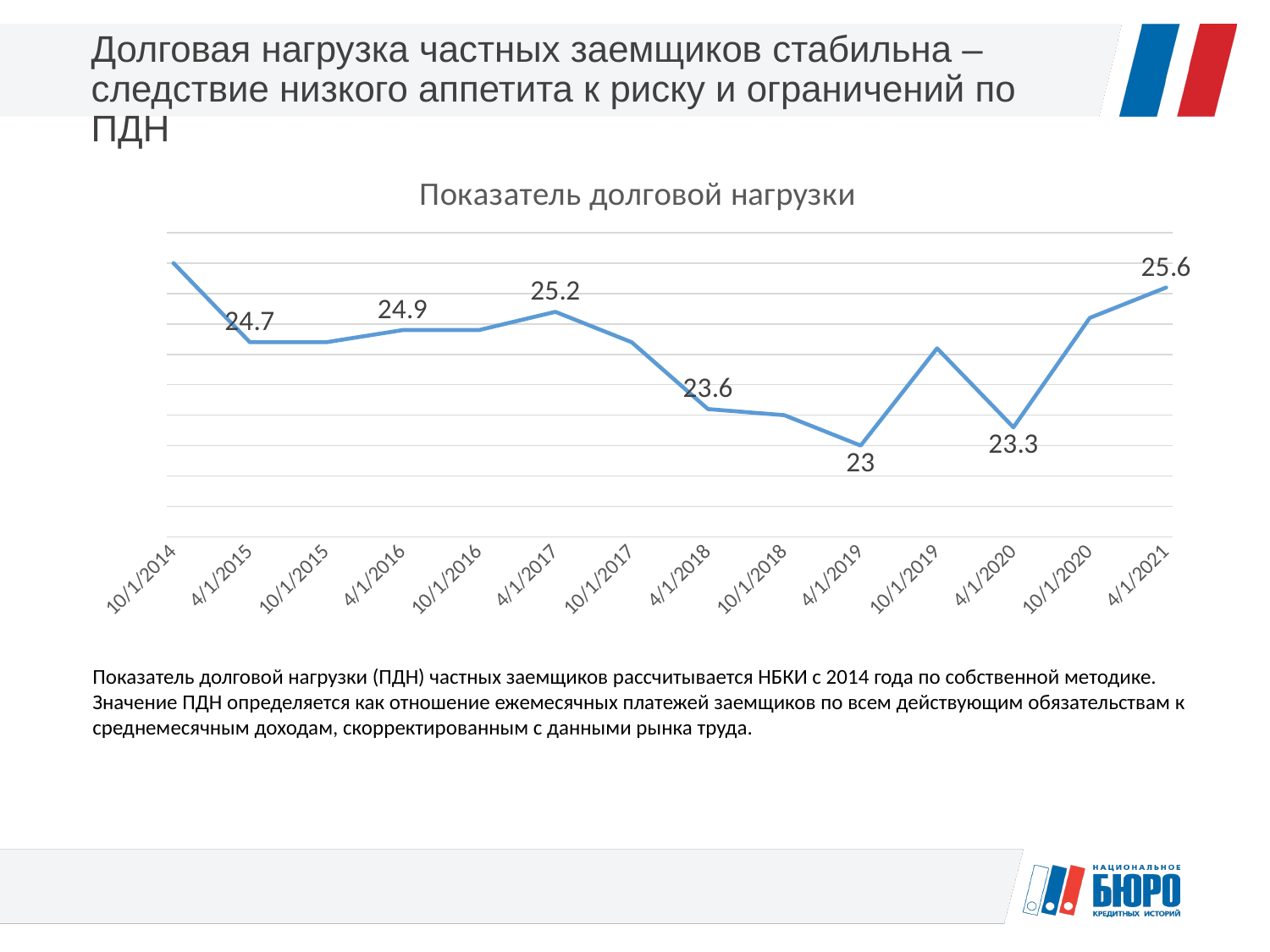

# Долговая нагрузка частных заемщиков стабильна – следствие низкого аппетита к риску и ограничений по ПДН

### Chart:

| Category | Показатель долговой нагрузки |
|---|---|
| 41913 | 26.0 |
| 42095 | 24.7 |
| 42278 | 24.7 |
| 42461 | 24.9 |
| 42644 | 24.9 |
| 42826 | 25.2 |
| 43009 | 24.7 |
| 43191 | 23.6 |
| 43374 | 23.5 |
| 43556 | 23.0 |
| 43739 | 24.6 |
| 43922 | 23.3 |
| 44105 | 25.1 |
| 44287 | 25.6 |
Показатель долговой нагрузки (ПДН) частных заемщиков рассчитывается НБКИ с 2014 года по собственной методике. Значение ПДН определяется как отношение ежемесячных платежей заемщиков по всем действующим обязательствам к среднемесячным доходам, скорректированным с данными рынка труда.